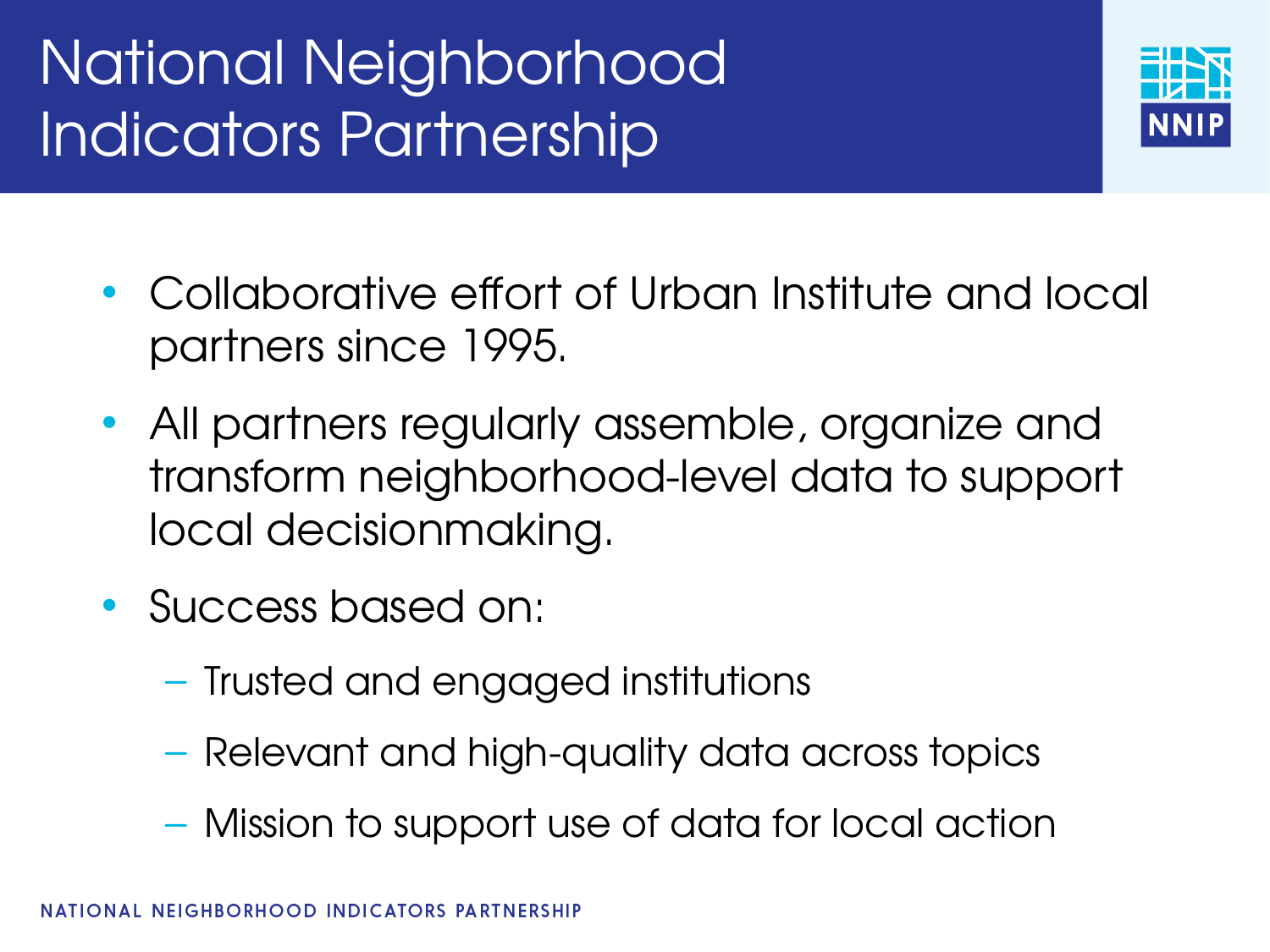

# National Neighborhood Indicators Partnership
Collaborative effort of Urban Institute and local partners since 1995.
All partners regularly assemble, organize and transform neighborhood-level data to support local decisionmaking.
Success based on:
Trusted and engaged institutions
Relevant and high-quality data across topics
Mission to support use of data for local action